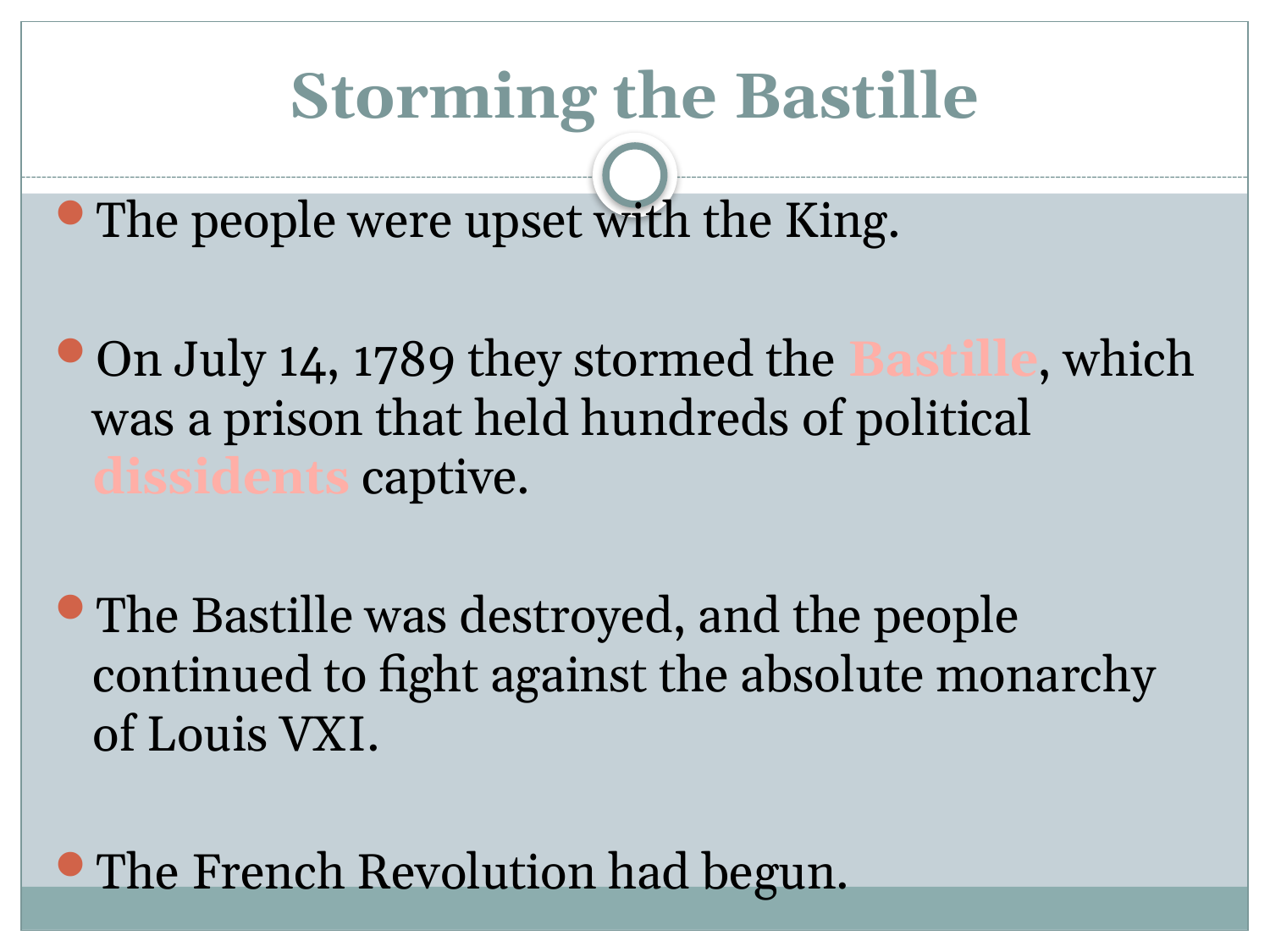

# Storming the Bastille
The people were upset with the King.

On July 14, 1789 they stormed the Bastille, which was a prison that held hundreds of political dissidents captive.

The Bastille was destroyed, and the people continued to fight against the absolute monarchy of Louis VXI.

The French Revolution had begun.